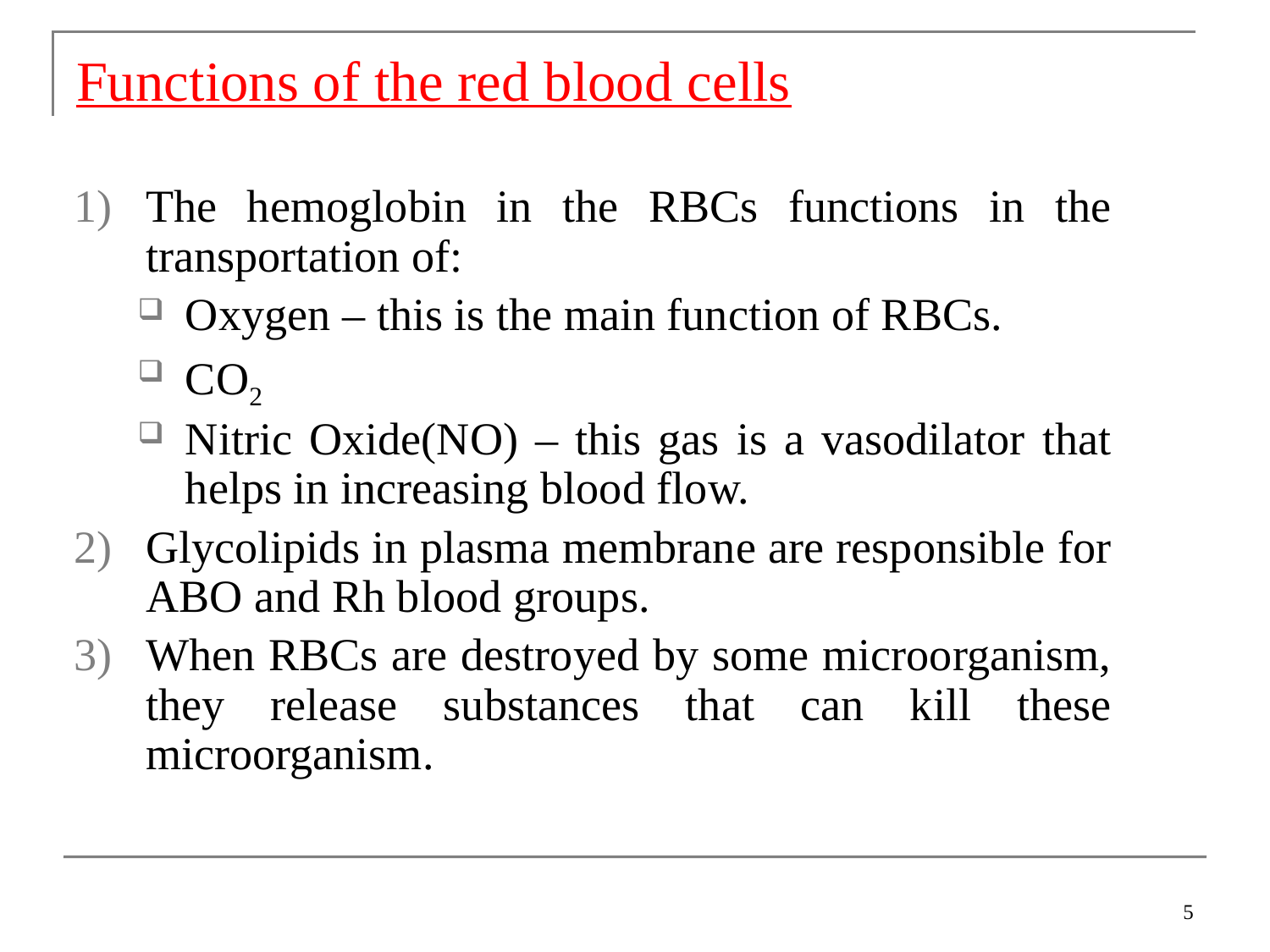

# Functions of the red blood cells
The hemoglobin in the RBCs functions in the transportation of:
Oxygen – this is the main function of RBCs.
CO2
Nitric Oxide(NO) – this gas is a vasodilator that helps in increasing blood flow.
Glycolipids in plasma membrane are responsible for ABO and Rh blood groups.
When RBCs are destroyed by some microorganism, they release substances that can kill these microorganism.
5